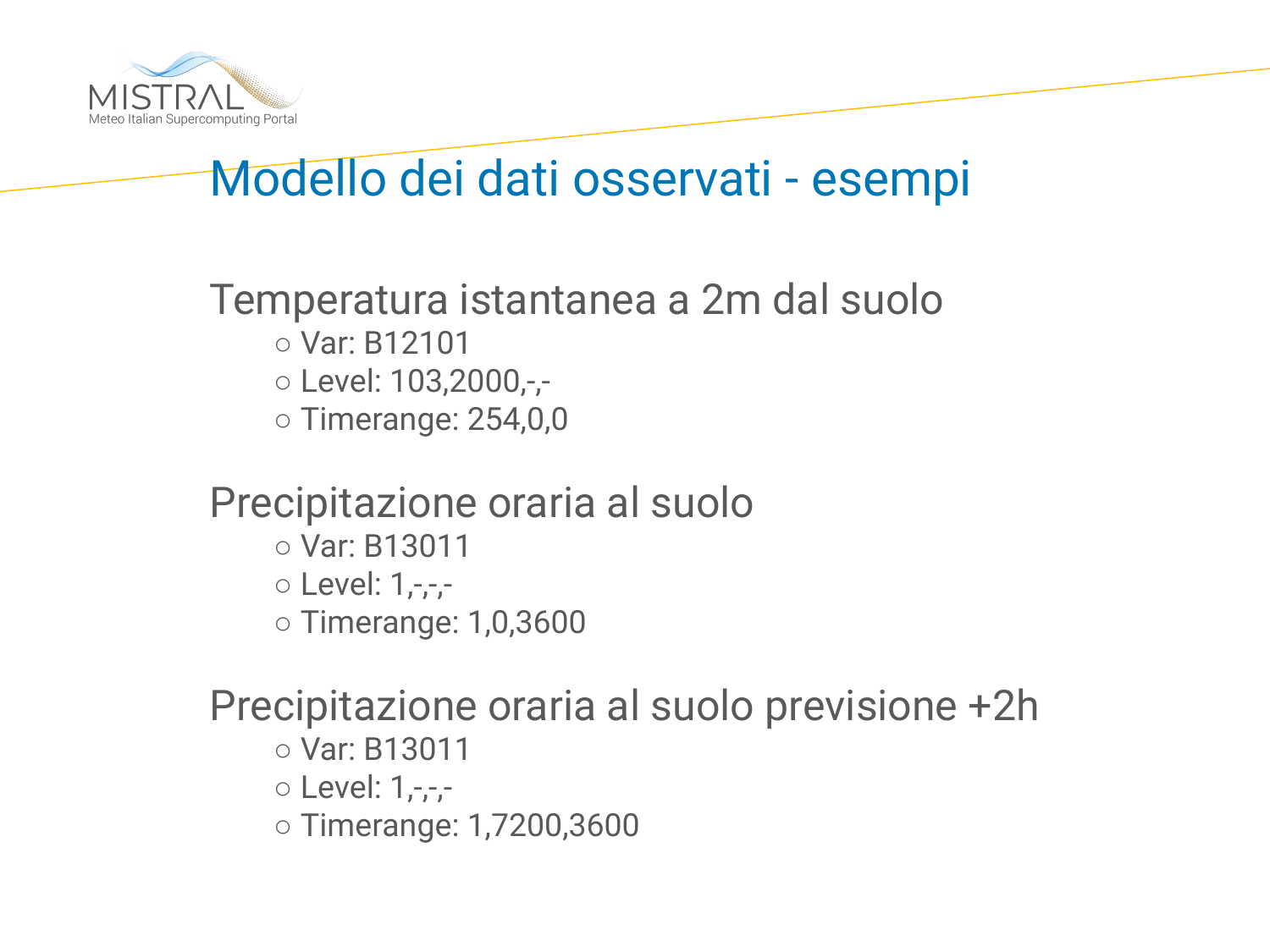

Modello dei dati osservati - esempi
Temperatura istantanea a 2m dal suolo
○ Var: B12101
○ Level: 103,2000,-,-
○ Timerange: 254,0,0

Precipitazione oraria al suolo
○ Var: B13011
○ Level: 1,-,-,-
○ Timerange: 1,0,3600

Precipitazione oraria al suolo previsione +2h
○ Var: B13011
○ Level: 1,-,-,-
○ Timerange: 1,7200,3600
4